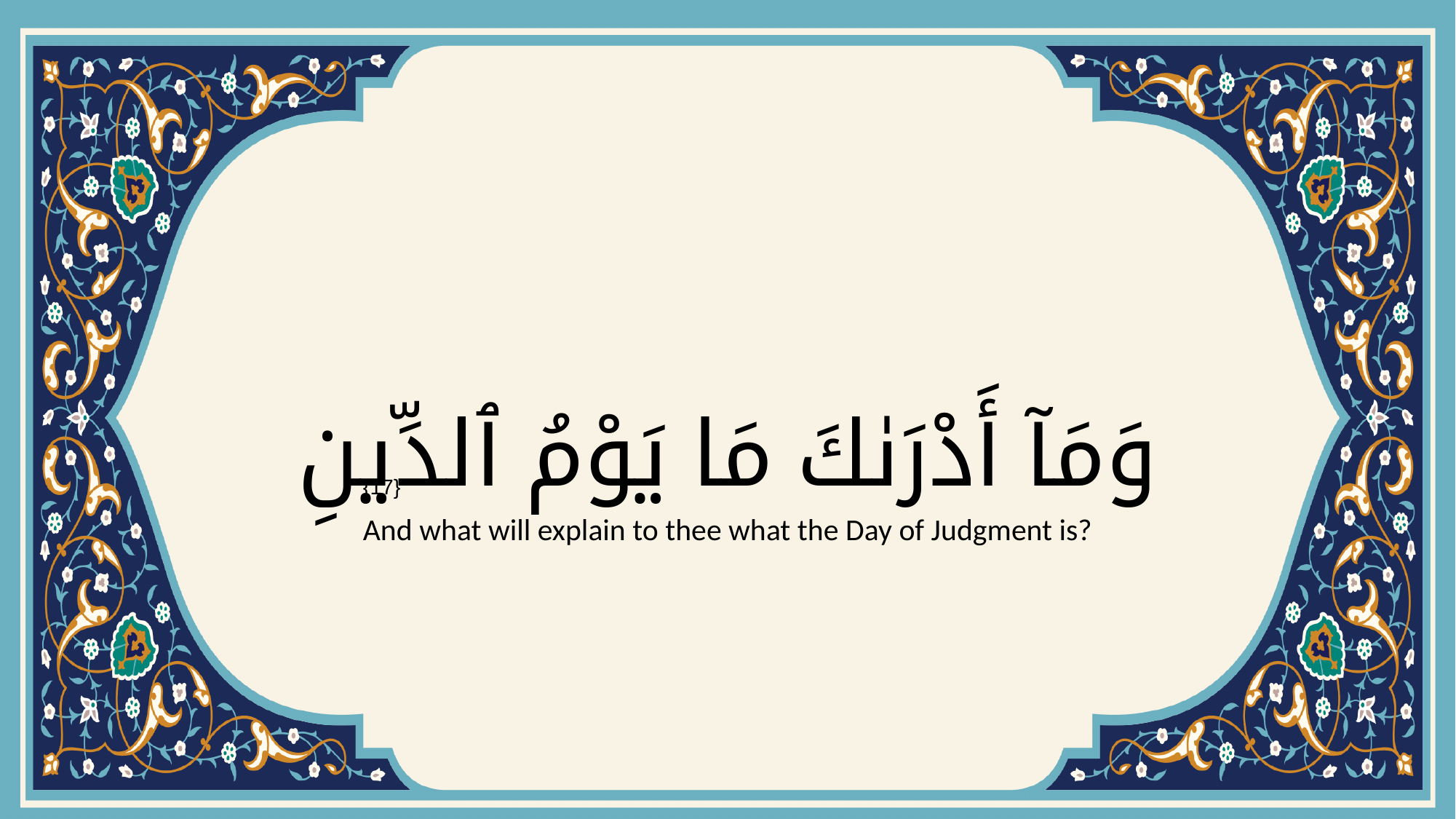

# وَمَآ أَدْرَىٰكَ مَا يَوْمُ ٱلدِّينِ
{17}
And what will explain to thee what the Day of Judgment is?